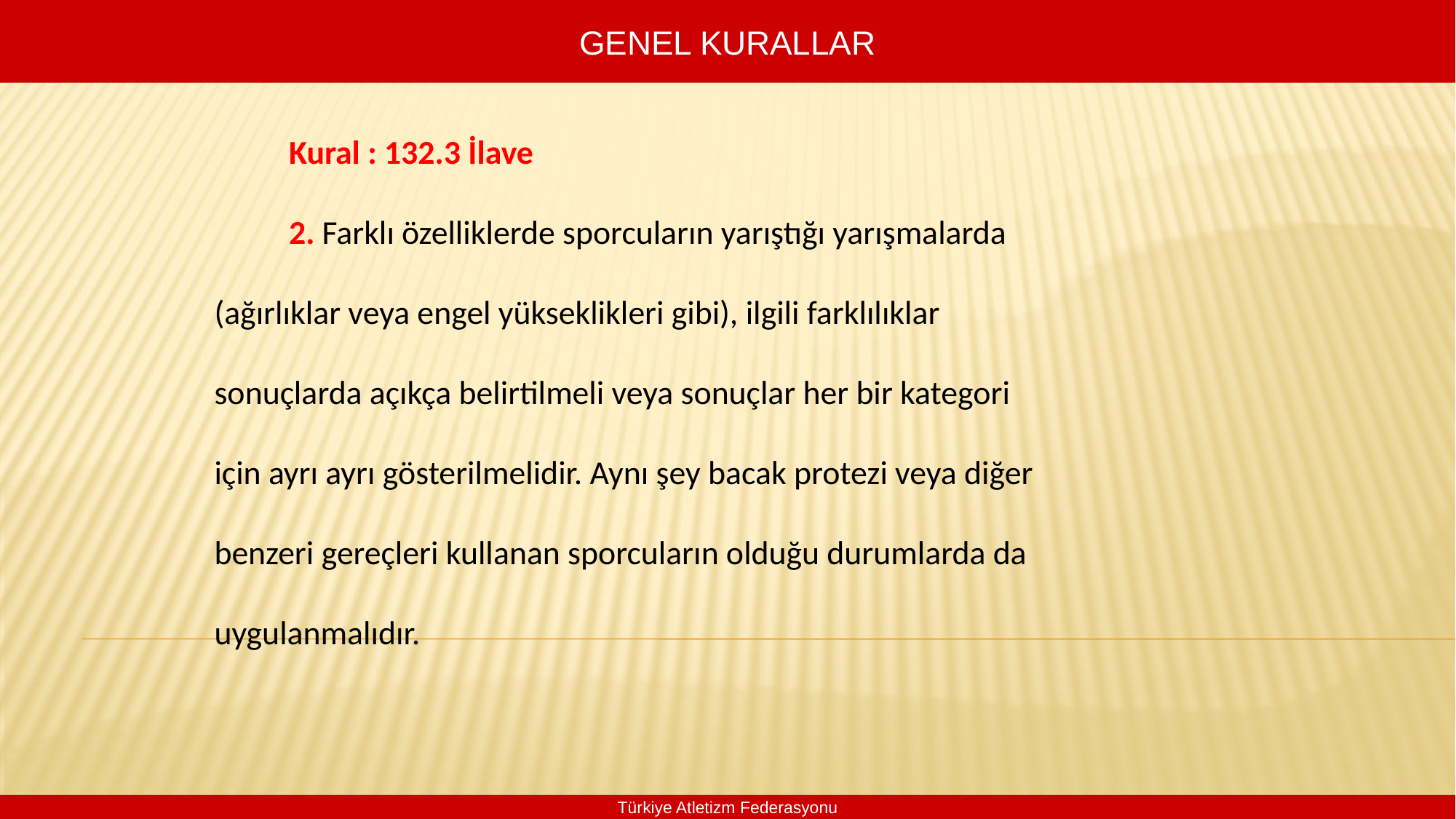

GENEL KURALLAR

          Kural : 132.3 İlave

          2. Farklı özelliklerde sporcuların yarıştığı yarışmalarda

(ağırlıklar veya engel yükseklikleri gibi), ilgili farklılıklar

sonuçlarda açıkça belirtilmeli veya sonuçlar her bir kategori

için ayrı ayrı gösterilmelidir. Aynı şey bacak protezi veya diğer

benzeri gereçleri kullanan sporcuların olduğu durumlarda da

uygulanmalıdır.
Türkiye Atletizm Federasyonu